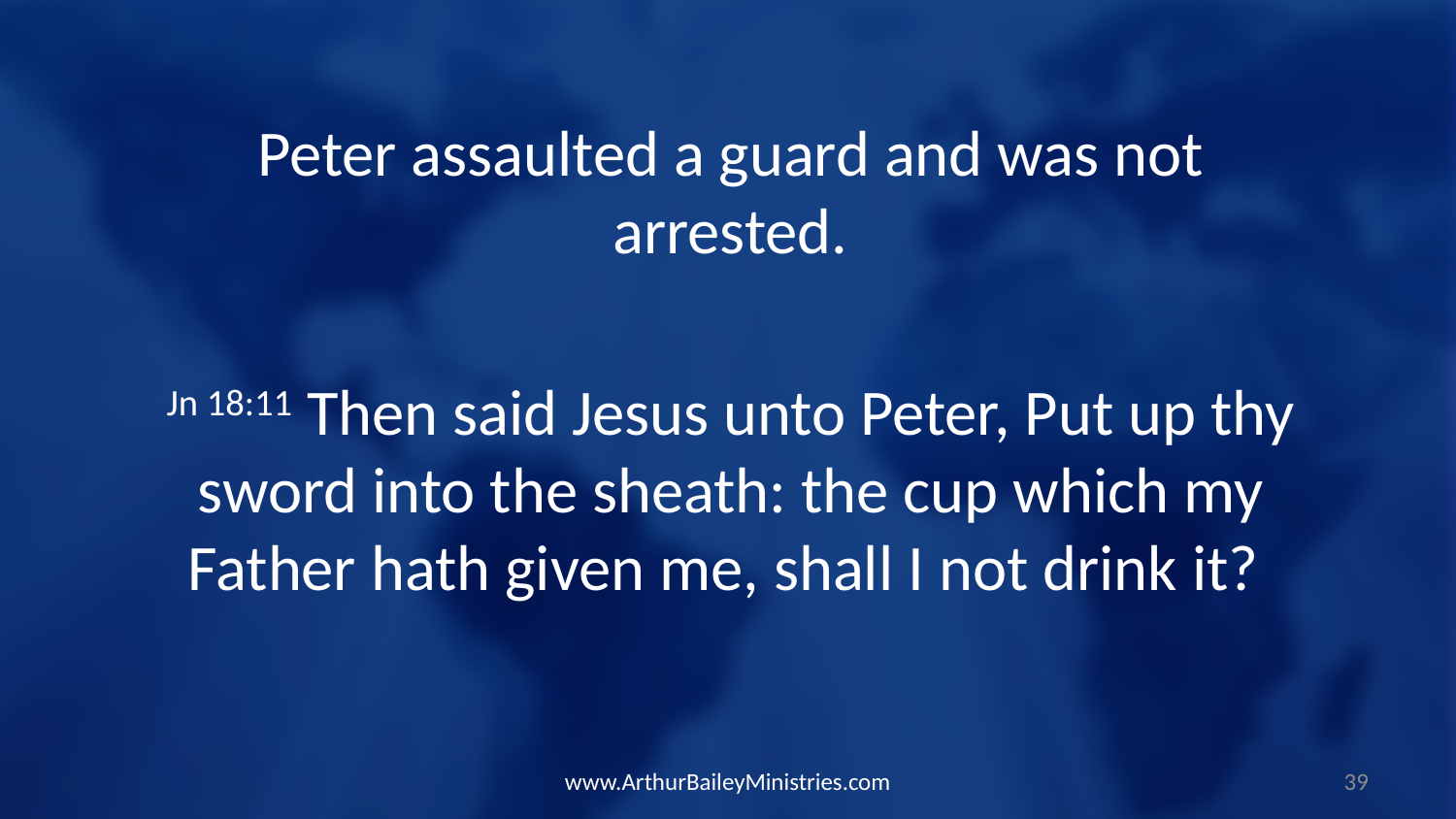

Peter assaulted a guard and was not arrested.

Jn 18:11 Then said Jesus unto Peter, Put up thy sword into the sheath: the cup which my Father hath given me, shall I not drink it?

www.ArthurBaileyMinistries.com
39